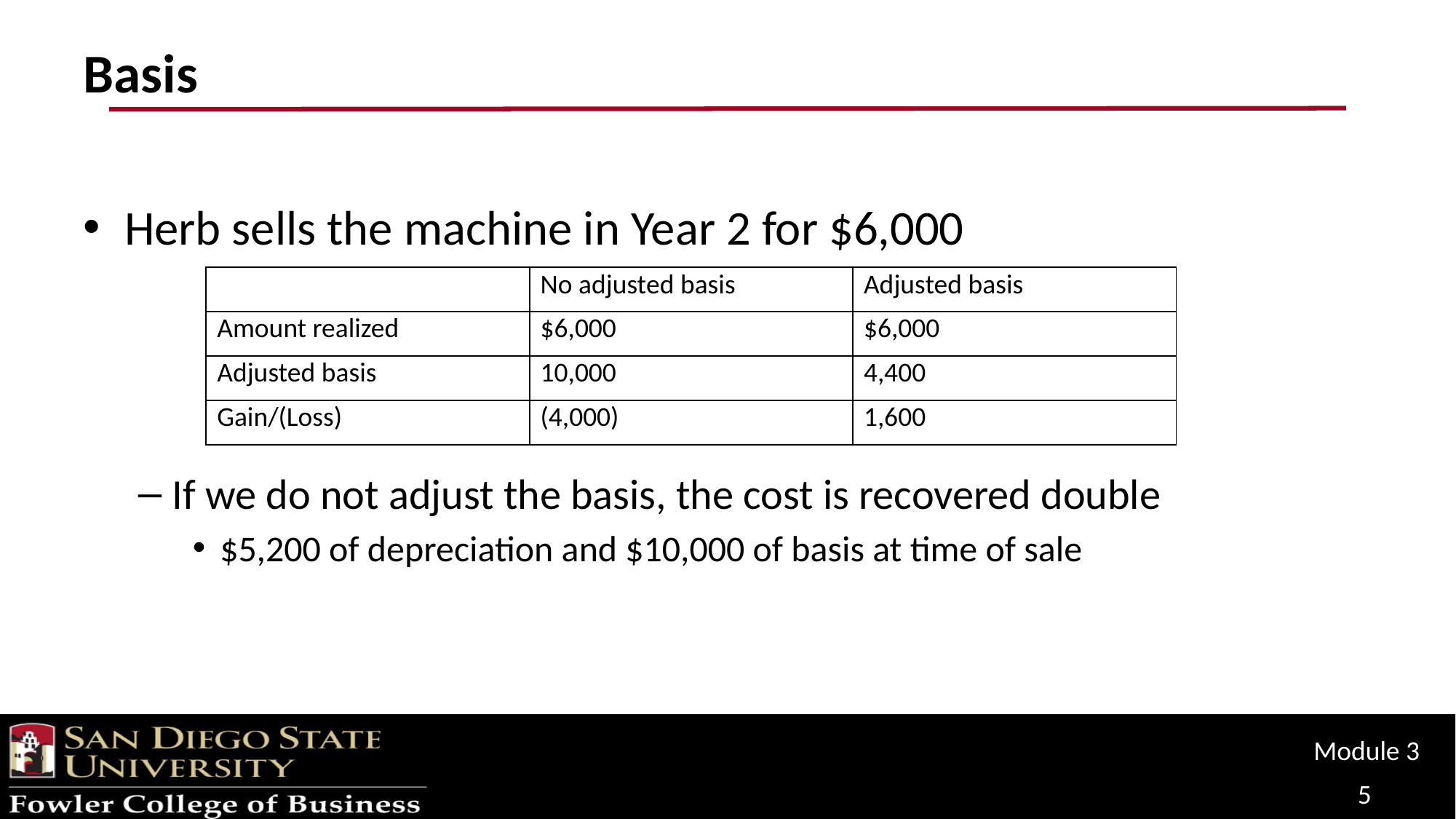

# Basis
Herb sells the machine in Year 2 for $6,000

If we do not adjust the basis, the cost is recovered double
$5,200 of depreciation and $10,000 of basis at time of sale
|  | No adjusted basis | Adjusted basis |
| --- | --- | --- |
| Amount realized | $6,000 | $6,000 |
| Adjusted basis | 10,000 | 4,400 |
| Gain/(Loss) | (4,000) | 1,600 |
Module 3
5